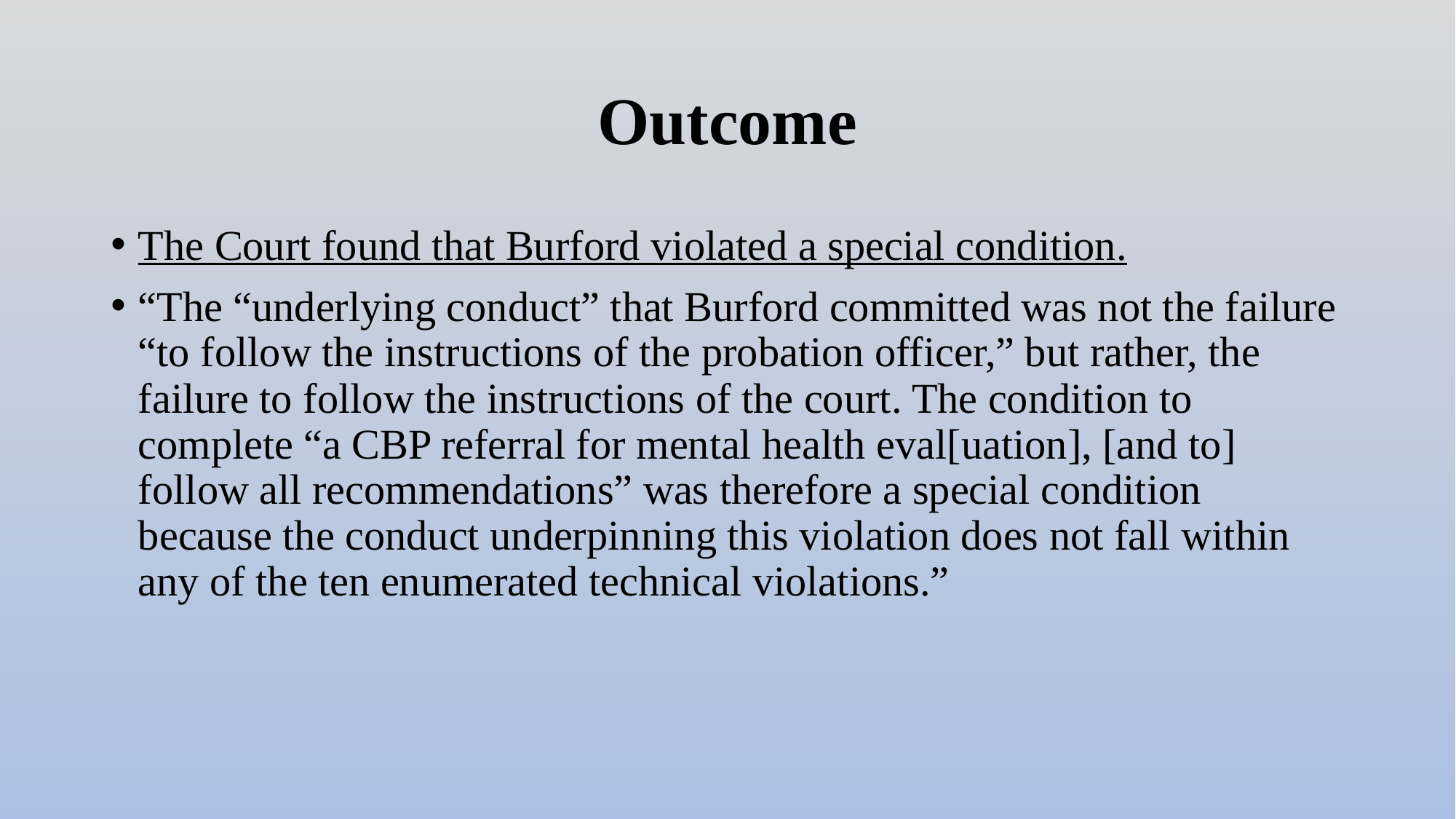

# Outcome
The Court found that Burford violated a special condition.
“The “underlying conduct” that Burford committed was not the failure “to follow the instructions of the probation officer,” but rather, the failure to follow the instructions of the court. The condition to complete “a CBP referral for mental health eval[uation], [and to] follow all recommendations” was therefore a special condition because the conduct underpinning this violation does not fall within any of the ten enumerated technical violations.”